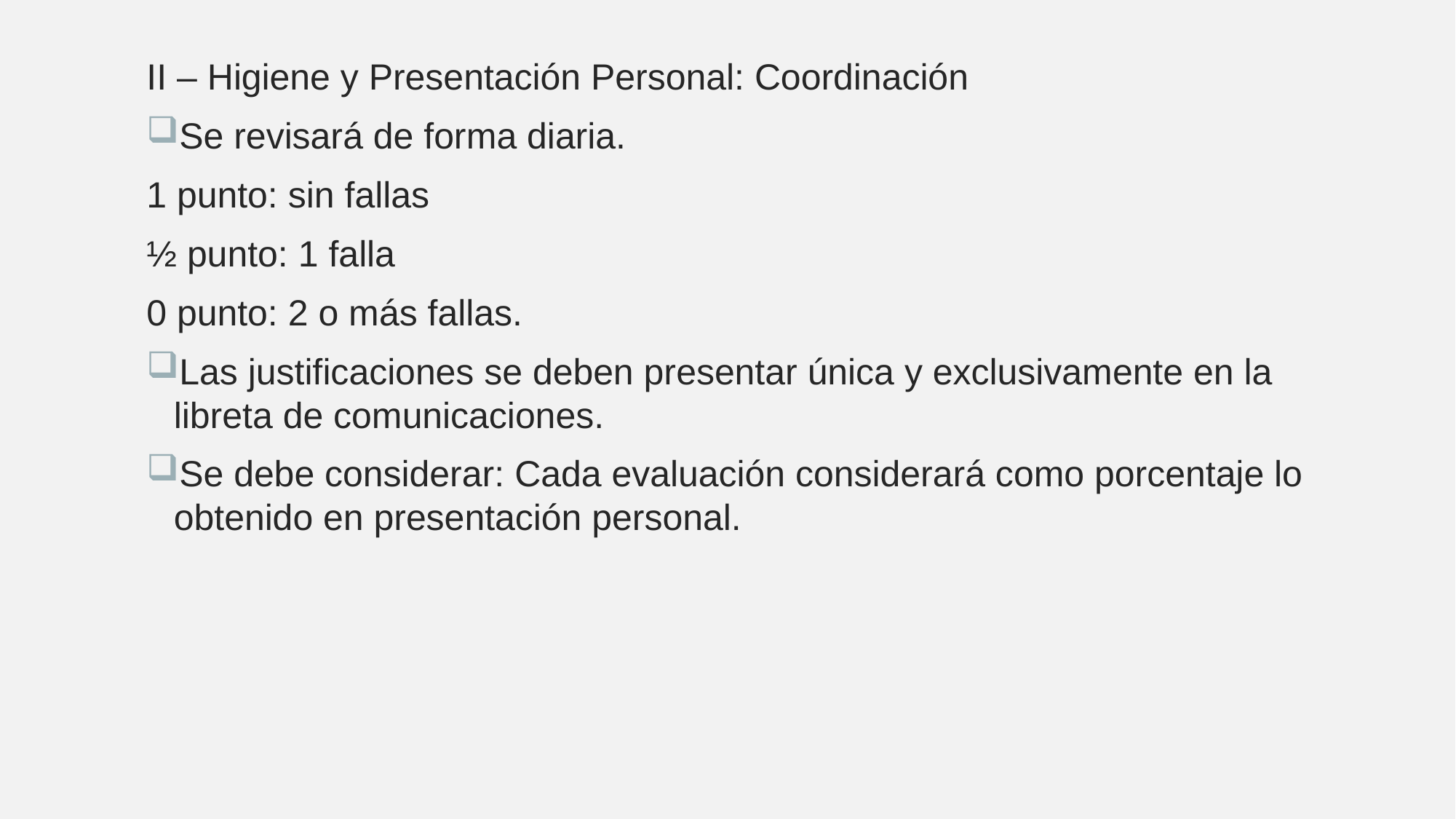

II – Higiene y Presentación Personal: Coordinación
Se revisará de forma diaria.
1 punto: sin fallas
½ punto: 1 falla
0 punto: 2 o más fallas.
Las justificaciones se deben presentar única y exclusivamente en la libreta de comunicaciones.
Se debe considerar: Cada evaluación considerará como porcentaje lo obtenido en presentación personal.